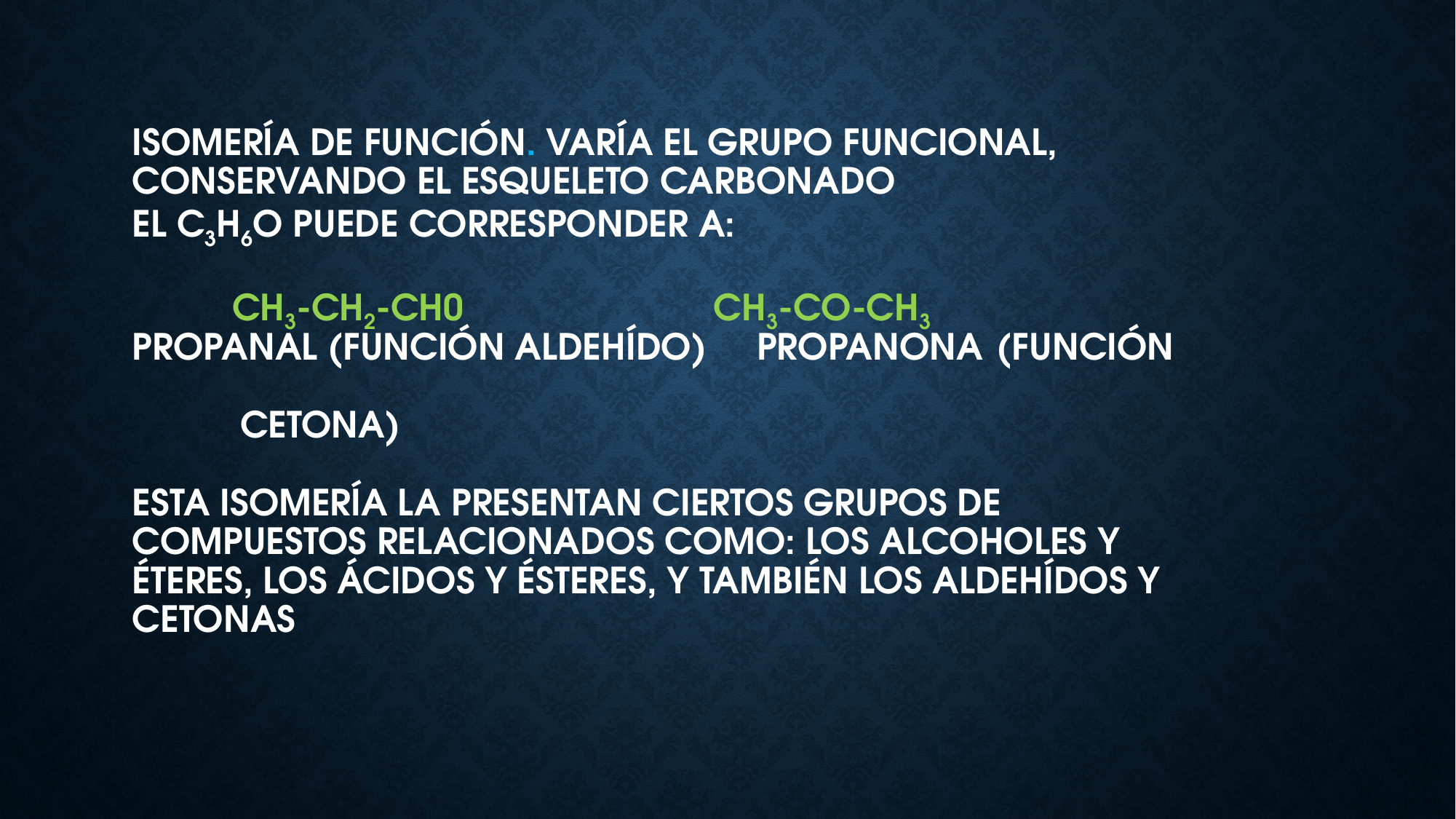

# ISOMERÍA DE FUNCIÓN. Varía el grupo funcional, conservando el esqueleto carbonado El C3H6O puede corresponder a: CH3-CH2-CH0                         CH3-CO-CH3 Propanal (función aldehído)     Propanona 							(función                                                                                                          							cetona) Esta isomería la presentan ciertos grupos de compuestos relacionados como: los alcoholes y éteres, los ácidos y ésteres, y también los aldehídos y cetonas